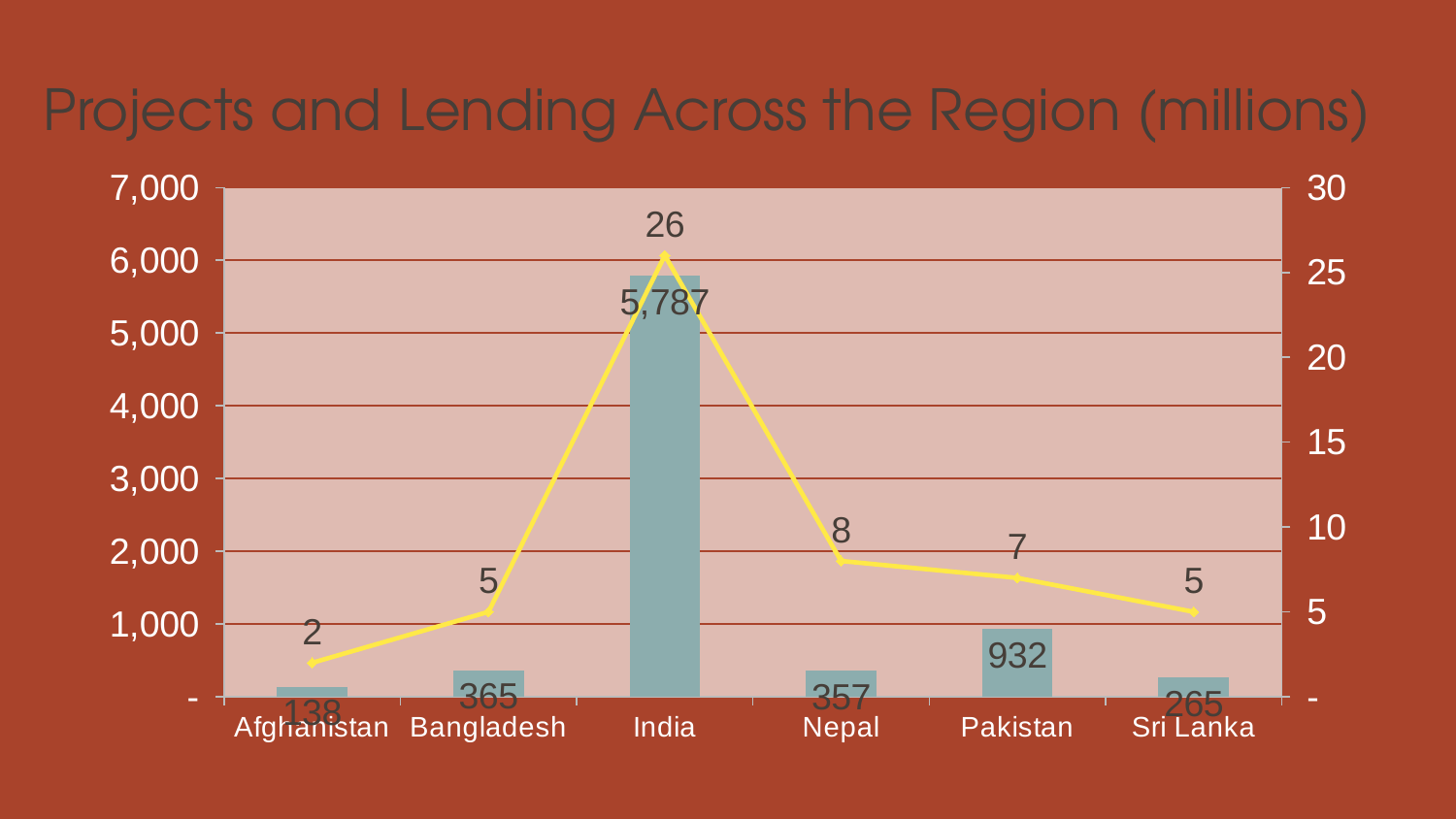

# Projects and Lending Across the Region (millions)

### Chart

| Category | Lending | Projects |
|---|---|---|
| Afghanistan | 137.8 | 2.0 |
| Bangladesh | 364.86 | 5.0 |
| India | 5787.06 | 26.0 |
| Nepal | 356.77 | 8.0 |
| Pakistan | 931.9399999999998 | 7.0 |
| Sri Lanka | 264.7 | 5.0 |